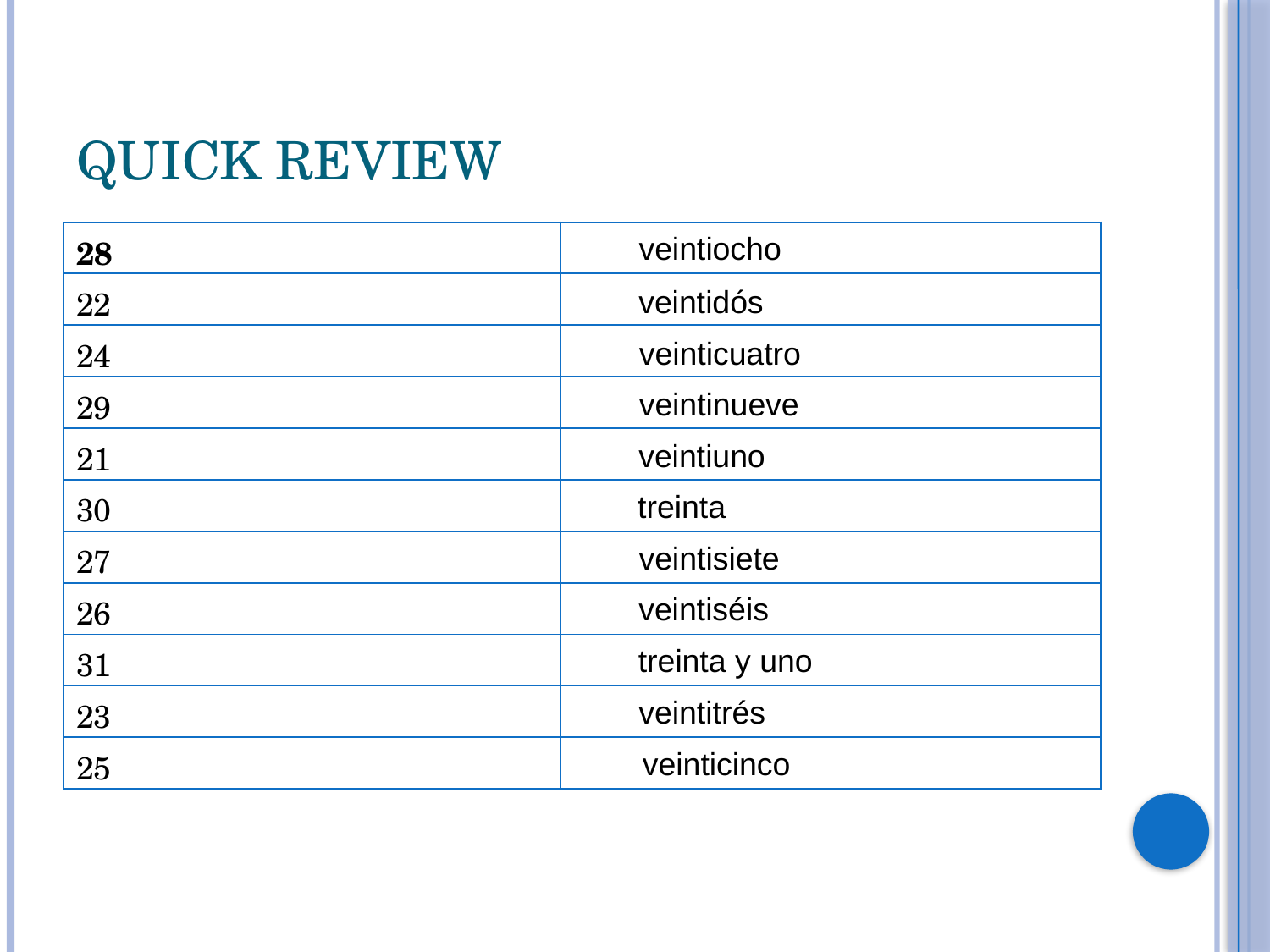

# Quick Review
| 28 |  |
| --- | --- |
| 22 |  |
| 24 |  |
| 29 |  |
| 21 |  |
| 30 |  |
| 27 |  |
| 26 |  |
| 31 |  |
| 23 |  |
| 25 |  |
veintiocho
veintidós
veinticuatro
veintinueve
veintiuno
treinta
veintisiete
veintiséis
treinta y uno
veintitrés
veinticinco